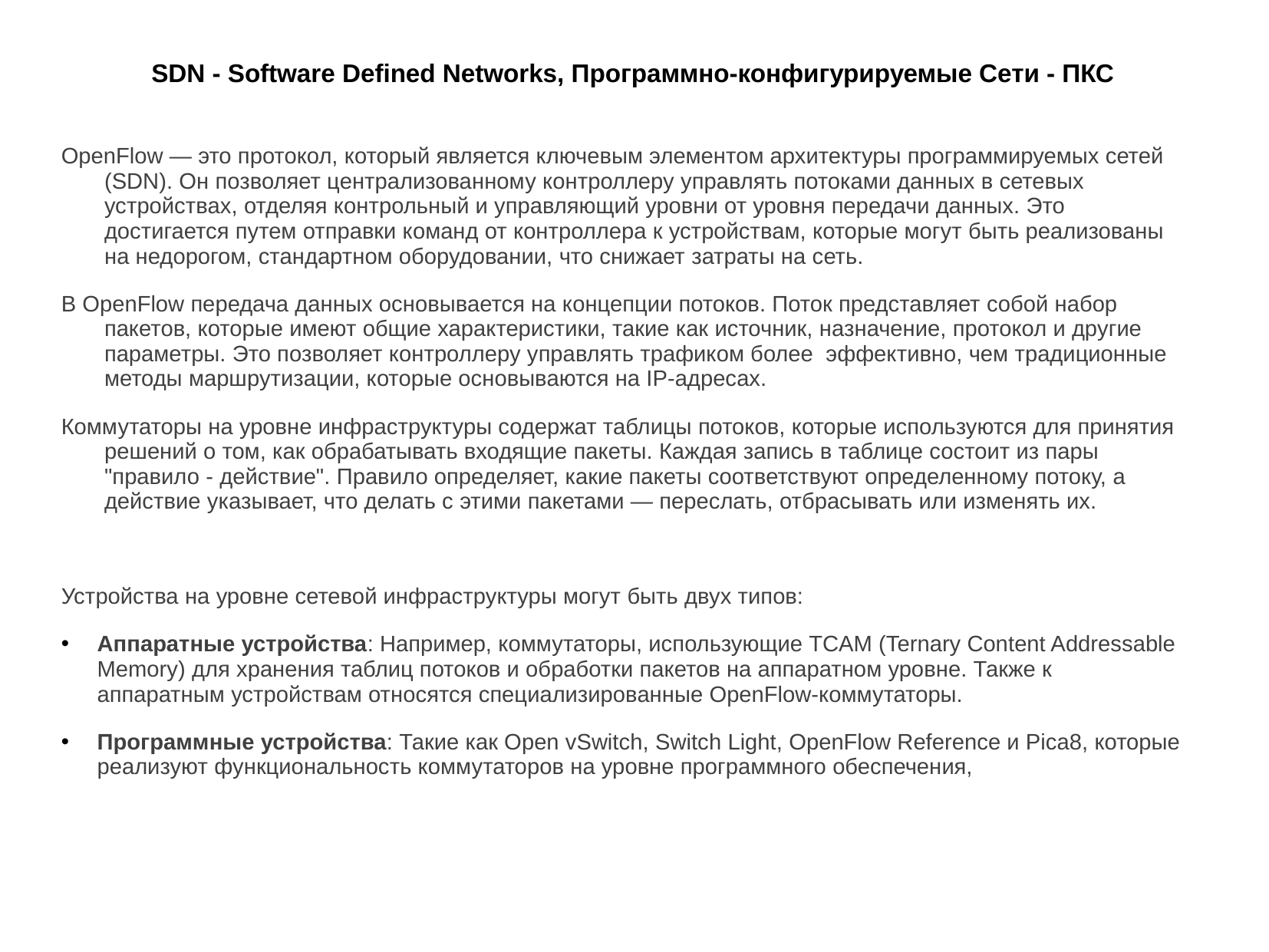

# SDN - Software Defined Networks, Программно-конфигурируемые Сети - ПКС

OpenFlow — это протокол, который является ключевым элементом архитектуры программируемых сетей (SDN). Он позволяет централизованному контроллеру управлять потоками данных в сетевых устройствах, отделяя контрольный и управляющий уровни от уровня передачи данных. Это достигается путем отправки команд от контроллера к устройствам, которые могут быть реализованы на недорогом, стандартном оборудовании, что снижает затраты на сеть.
В OpenFlow передача данных основывается на концепции потоков. Поток представляет собой набор пакетов, которые имеют общие характеристики, такие как источник, назначение, протокол и другие параметры. Это позволяет контроллеру управлять трафиком более  эффективно, чем традиционные методы маршрутизации, которые основываются на IP-адресах.
Коммутаторы на уровне инфраструктуры содержат таблицы потоков, которые используются для принятия решений о том, как обрабатывать входящие пакеты. Каждая запись в таблице состоит из пары "правило - действие". Правило определяет, какие пакеты соответствуют определенному потоку, а действие указывает, что делать с этими пакетами — переслать, отбрасывать или изменять их.

Устройства на уровне сетевой инфраструктуры могут быть двух типов:
Аппаратные устройства: Например, коммутаторы, использующие TCAM (Ternary Content Addressable Memory) для хранения таблиц потоков и обработки пакетов на аппаратном уровне. Также к аппаратным устройствам относятся специализированные OpenFlow-коммутаторы.
Программные устройства: Такие как Open vSwitch, Switch Light, OpenFlow Reference и Pica8, которые реализуют функциональность коммутаторов на уровне программного обеспечения,